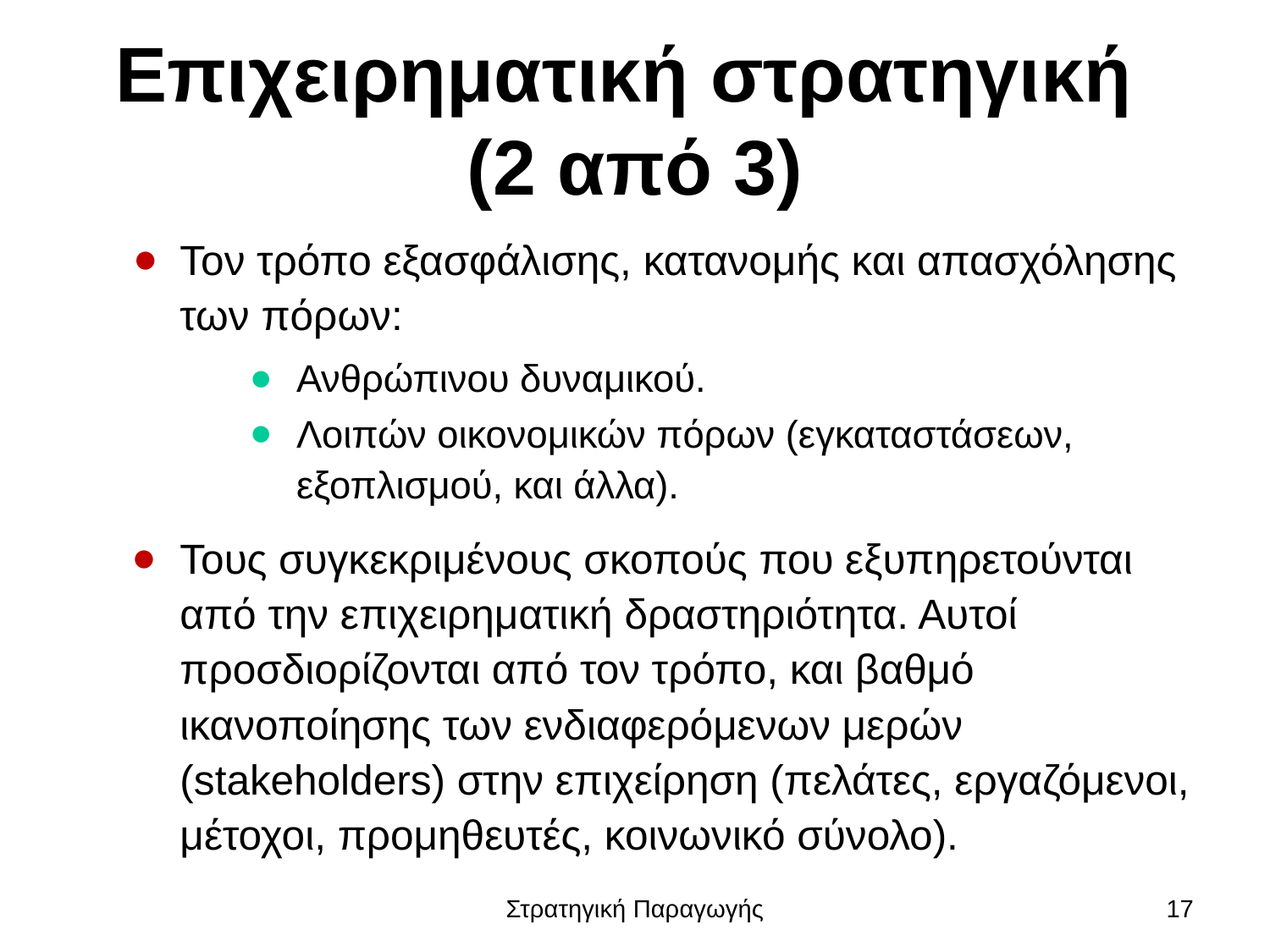

# Επιχειρηματική στρατηγική (2 από 3)
Τον τρόπο εξασφάλισης, κατανομής και απασχόλησης των πόρων:
Ανθρώπινου δυναμικού.
Λοιπών οικονομικών πόρων (εγκαταστάσεων, εξοπλισμού, και άλλα).
Τους συγκεκριμένους σκοπούς που εξυπηρετούνται από την επιχειρηματική δραστηριότητα. Αυτοί προσδιορίζονται από τον τρόπο, και βαθμό ικανοποίησης των ενδιαφερόμενων μερών (stakeholders) στην επιχείρηση (πελάτες, εργαζόμενοι, μέτοχοι, προμηθευτές, κοινωνικό σύνολο).

Στρατηγική Παραγωγής
17